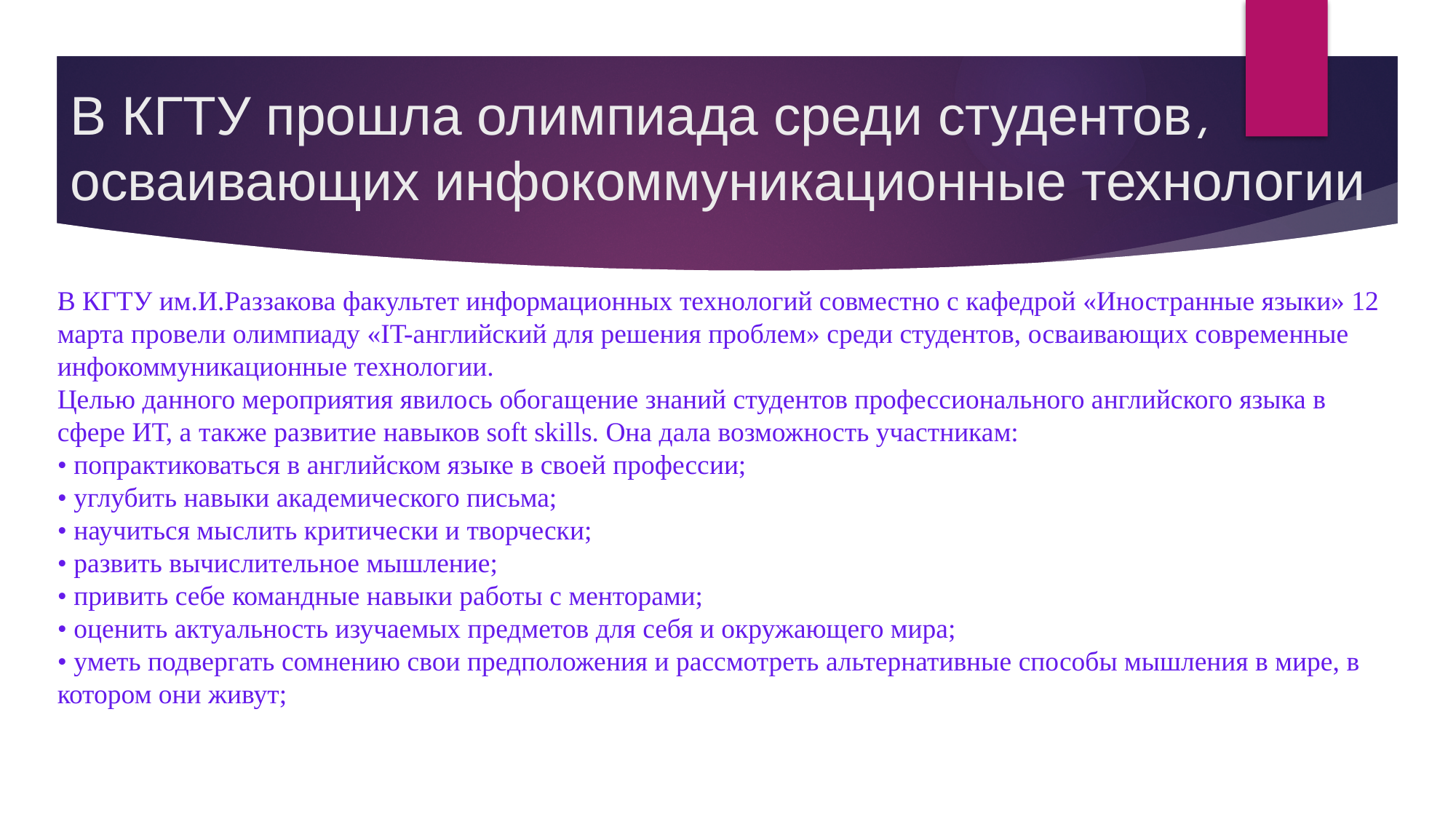

# В КГТУ прошла олимпиада среди студентов, осваивающих инфокоммуникационные технологии
В КГТУ им.И.Раззакова факультет информационных технологий совместно с кафедрой «Иностранные языки» 12 марта провели олимпиаду «IT-английский для решения проблем» среди студентов, осваивающих современные инфокоммуникационные технологии.
Целью данного мероприятия явилось обогащение знаний студентов профессионального английского языка в сфере ИТ, а также развитие навыков soft skills. Она дала возможность участникам:
• попрактиковаться в английском языке в своей профессии;
• углубить навыки академического письма;
• научиться мыслить критически и творчески;
• развить вычислительное мышление;
• привить себе командные навыки работы с менторами;
• оценить актуальность изучаемых предметов для себя и окружающего мира;
• уметь подвергать сомнению свои предположения и рассмотреть альтернативные способы мышления в мире, в котором они живут;

.